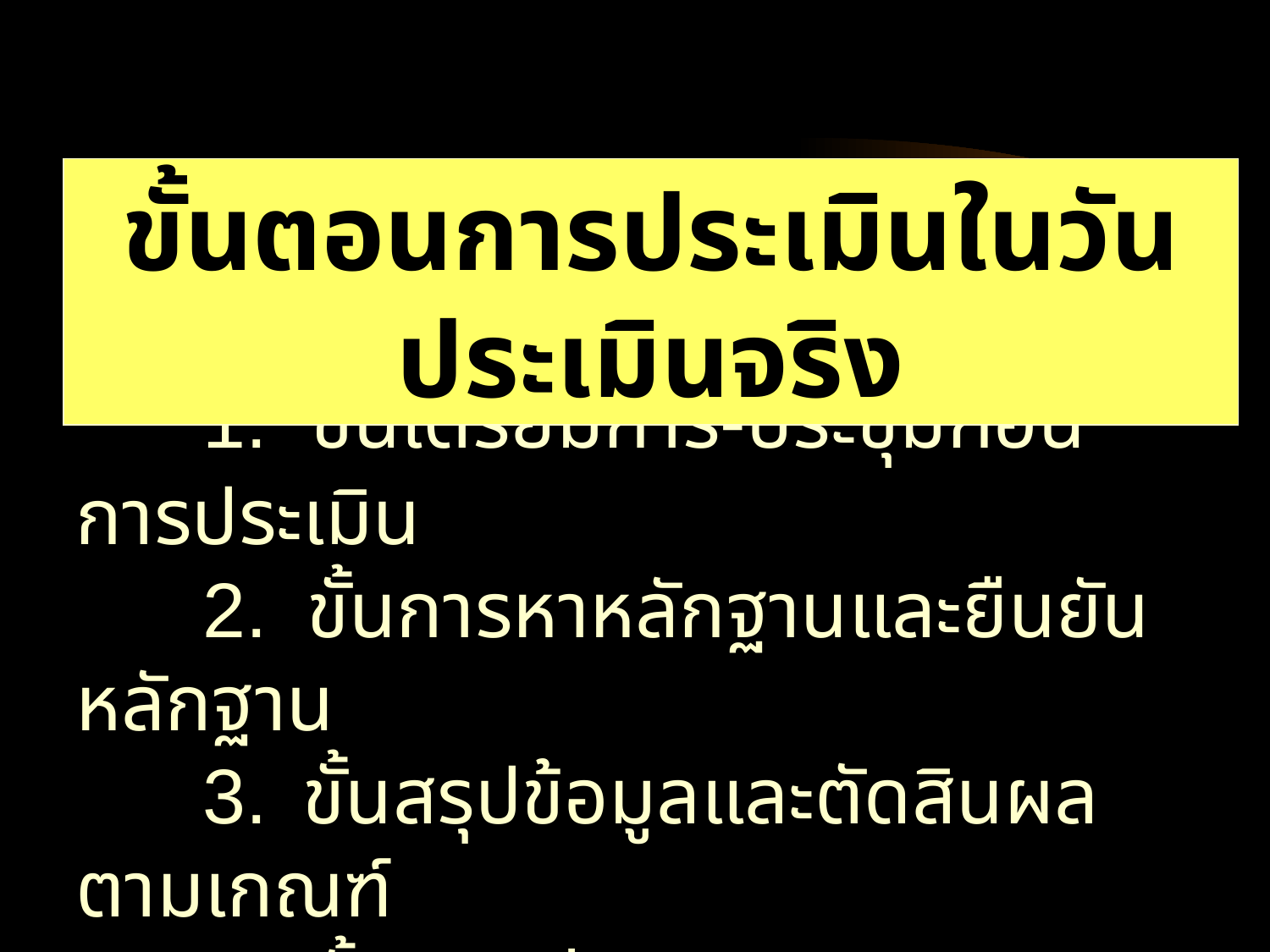

ขั้นตอนการประเมินในวันประเมินจริง

	1.  ขั้นเตรียมการ-ประชุมก่อนการประเมิน
	2.  ขั้นการหาหลักฐานและยืนยันหลักฐาน
	3.  ขั้นสรุปข้อมูลและตัดสินผลตามเกณฑ์
	4.  ขั้นการเขียนรายงาน
	5.  ขั้นการรายงานผลและให้ข้อมูลย้อนกลับ